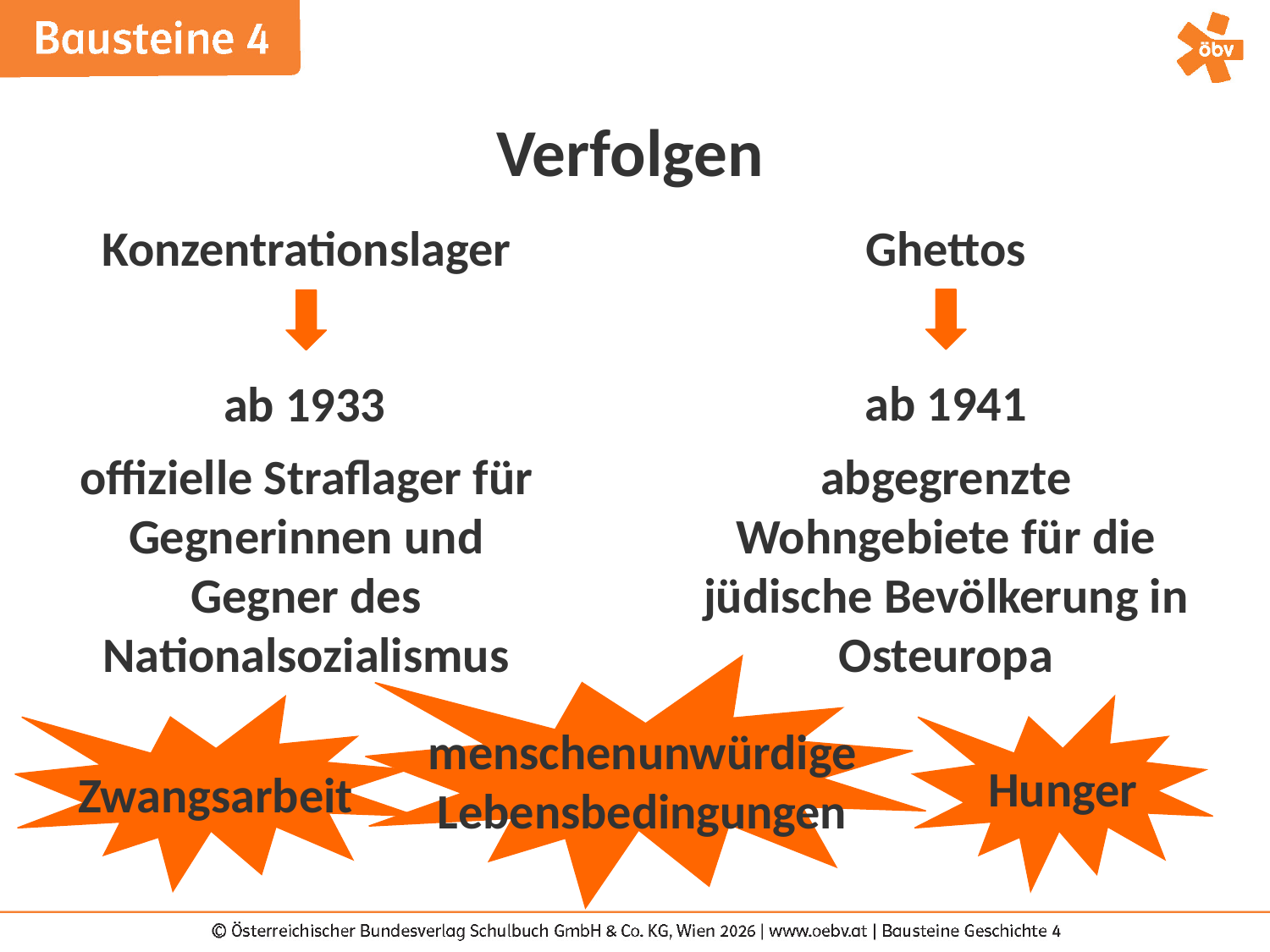

Verfolgen
Konzentrationslager
Ghettos

ab 1941
ab 1933
offizielle Straflager für Gegnerinnen und Gegner des Nationalsozialismus
abgegrenzte Wohngebiete für die jüdische Bevölkerung in Osteuropa

menschenunwürdige Lebensbedingungen
Hunger
Zwangsarbeit